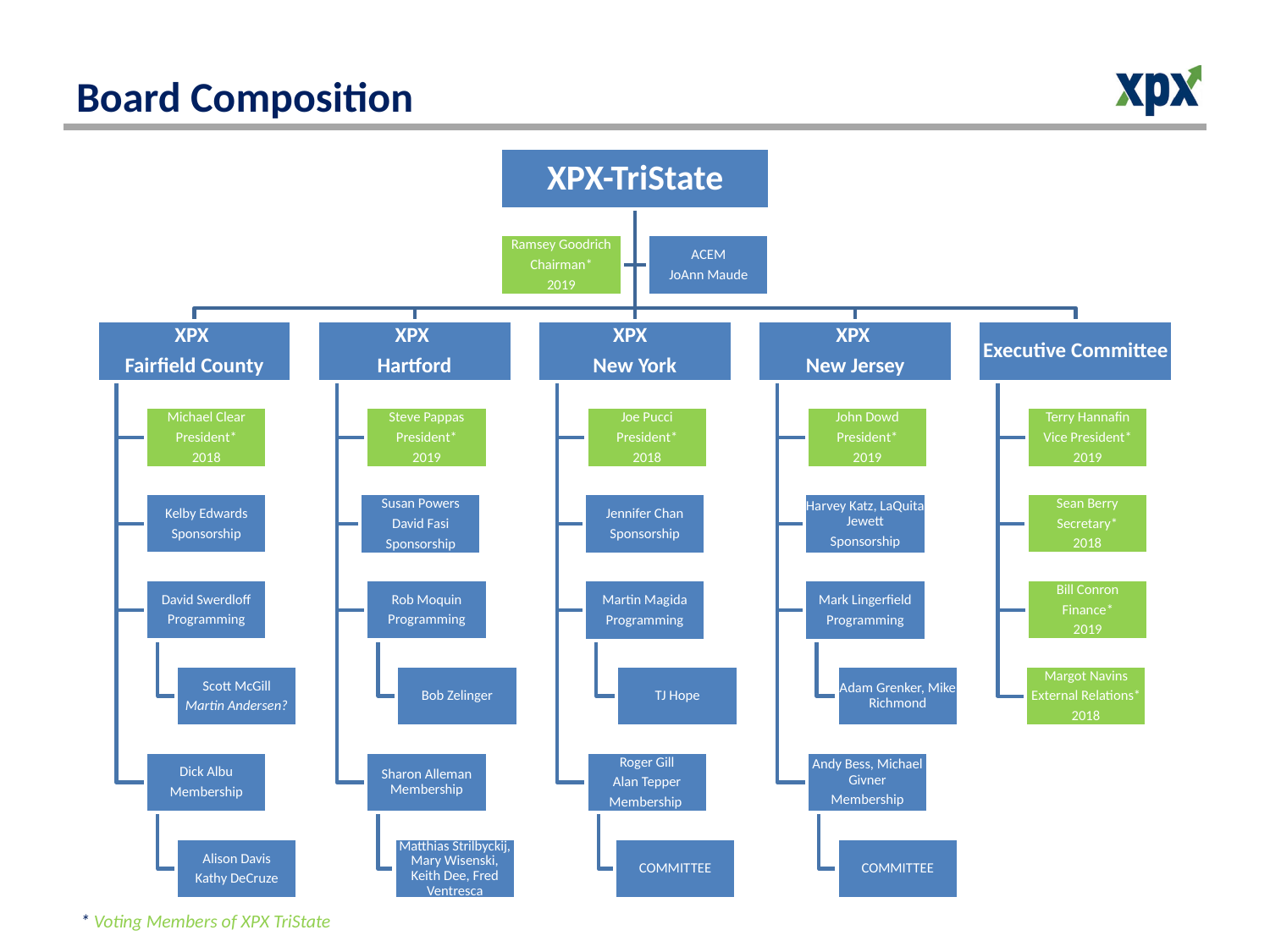

# Board Composition
XPX-TriState
XPX
Fairfield County
Michael Clear
President*
2018
Kelby Edwards
Sponsorship
David Swerdloff
Programming
Scott McGill
Martin Andersen?
Dick Albu
Membership
Alison Davis
Kathy DeCruze
XPX
Hartford
Steve Pappas
President*
2019
Susan Powers
David Fasi
Sponsorship
Rob Moquin
Programming
Bob Zelinger
Sharon Alleman Membership
Matthias Strilbyckij, Mary Wisenski, Keith Dee, Fred Ventresca
XPX
New York
Joe Pucci
President*
2018
Jennifer Chan
Sponsorship
Martin Magida
Programming
TJ Hope
Roger Gill
Alan Tepper
Membership
COMMITTEE
XPX
New Jersey
John Dowd
President*
2019
Harvey Katz, LaQuita Jewett
Sponsorship
Mark Lingerfield
Programming
Adam Grenker, Mike Richmond
Andy Bess, Michael Givner
Membership
COMMITTEE
Executive Committee
Terry Hannafin
Vice President*
2019
Sean Berry
Secretary*
2018
Bill Conron
Finance*
2019
Margot Navins
External Relations*
2018
Ramsey Goodrich
Chairman*
2019
ACEM
JoAnn Maude
 * Voting Members of XPX TriState